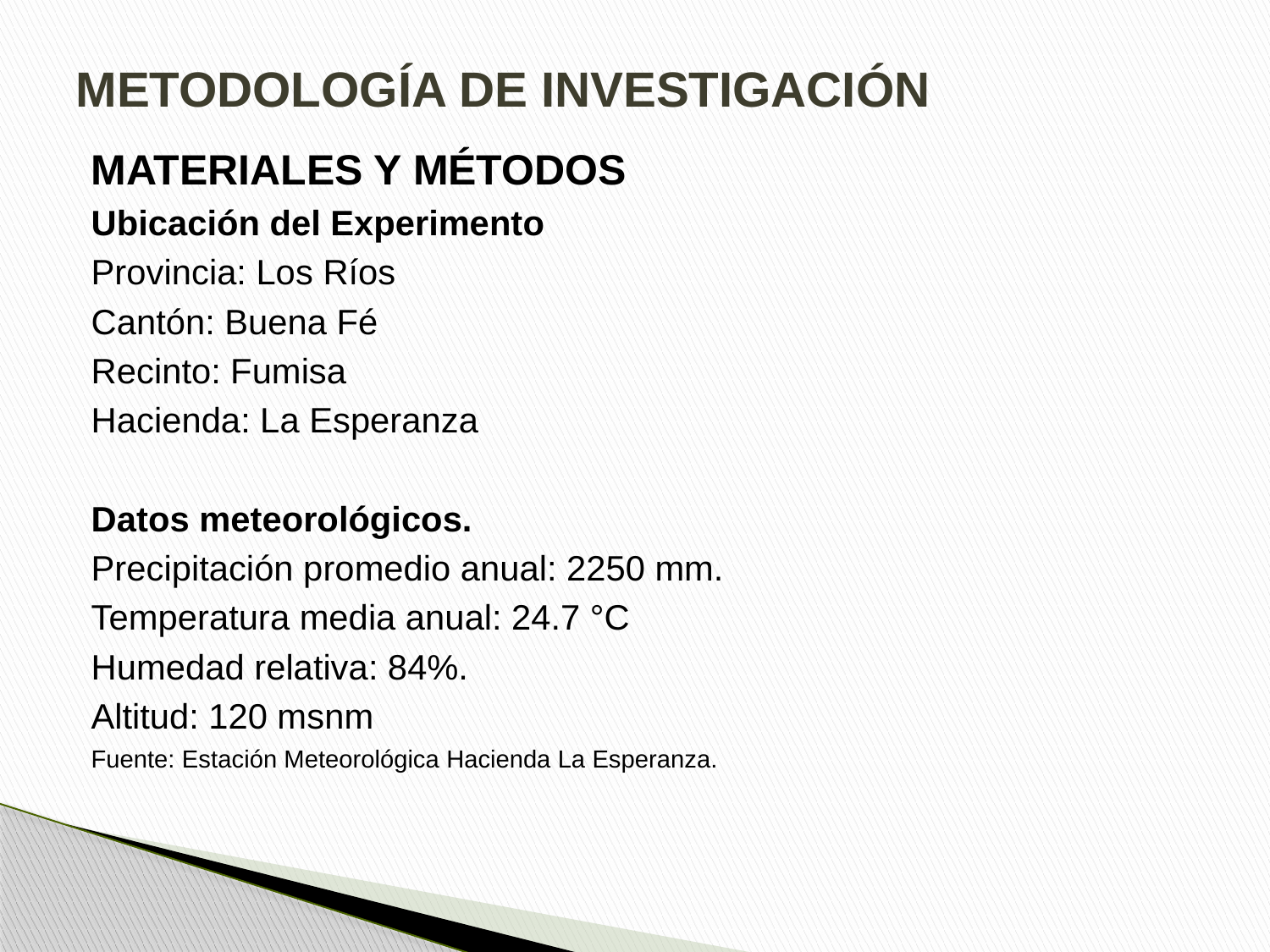

# METODOLOGÍA DE INVESTIGACIÓN
MATERIALES Y MÉTODOS
Ubicación del Experimento
Provincia: Los Ríos
Cantón: Buena Fé
Recinto: Fumisa
Hacienda: La Esperanza

Datos meteorológicos.
Precipitación promedio anual: 2250 mm.
Temperatura media anual: 24.7 °C
Humedad relativa: 84%.
Altitud: 120 msnm
Fuente: Estación Meteorológica Hacienda La Esperanza.